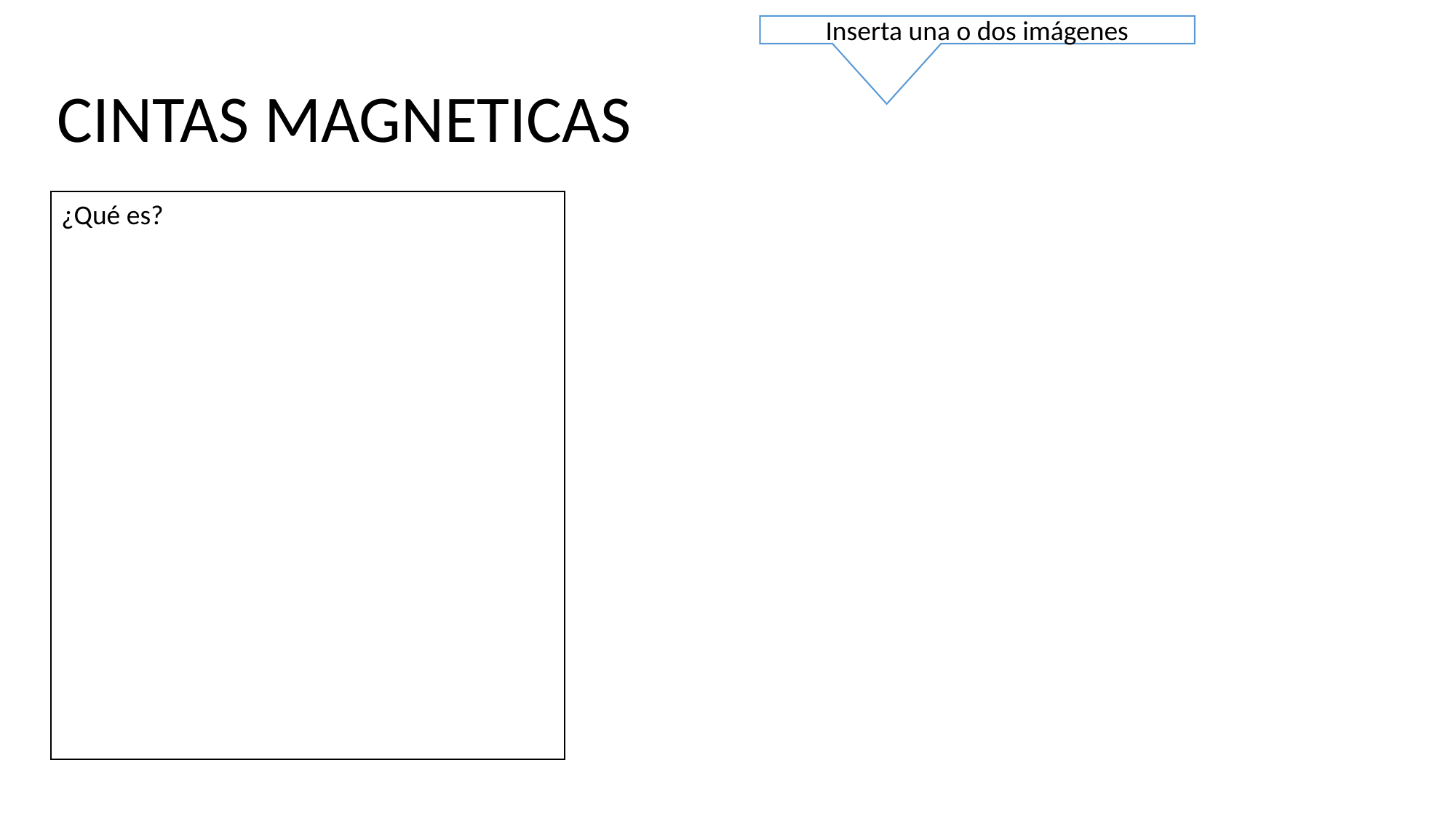

Inserta una o dos imágenes
# CINTAS MAGNETICAS
¿Qué es?